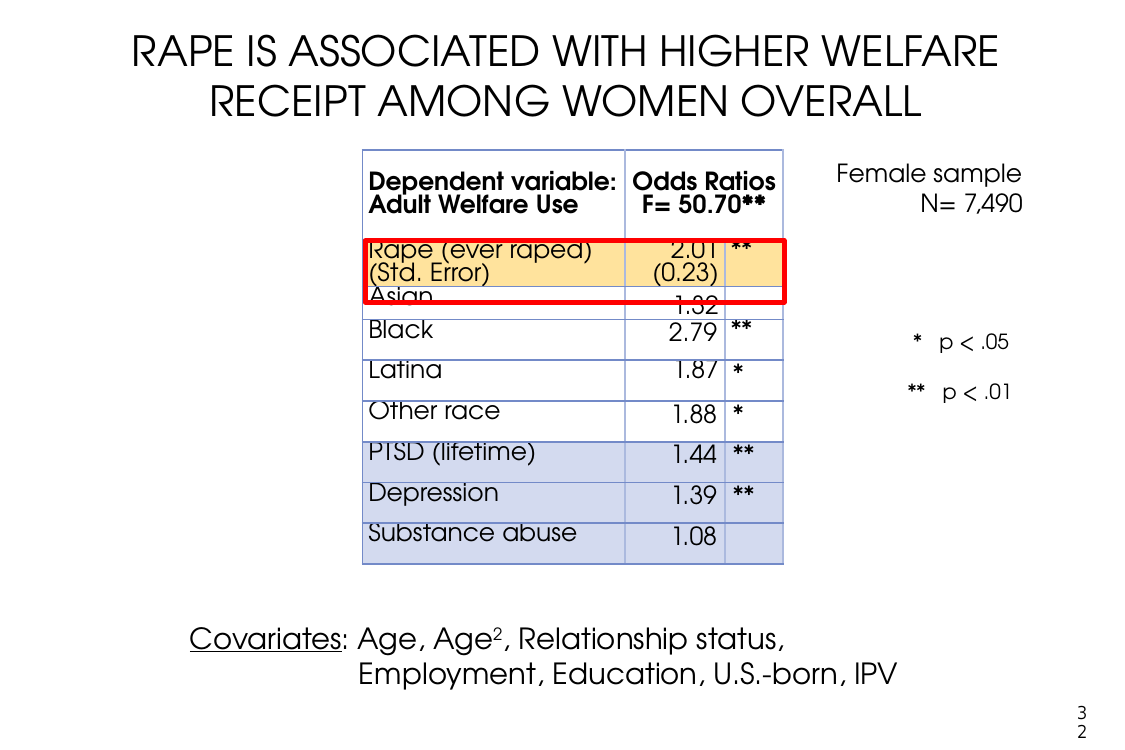

# Rape Is Associated with Higher Welfare Receipt among women overall
| Dependent variable: Adult Welfare Use | Odds Ratios F= 50.70\*\* |  |
| --- | --- | --- |
| Rape (ever raped) (Std. Error) | 2.01 (0.23) | \*\* |
| Asian | 1.32 |  |
| Black | 2.79 | \*\* |
| Latina | 1.87 | \* |
| Other race | 1.88 | \* |
| PTSD (lifetime) | 1.44 | \*\* |
| Depression | 1.39 | \*\* |
| Substance abuse | 1.08 |  |
Female sample
N= 7,490

 *   p < .05	**   p < .01
Covariates: Age, Age2, Relationship status, Employment, Education, U.S.-born, IPV
32